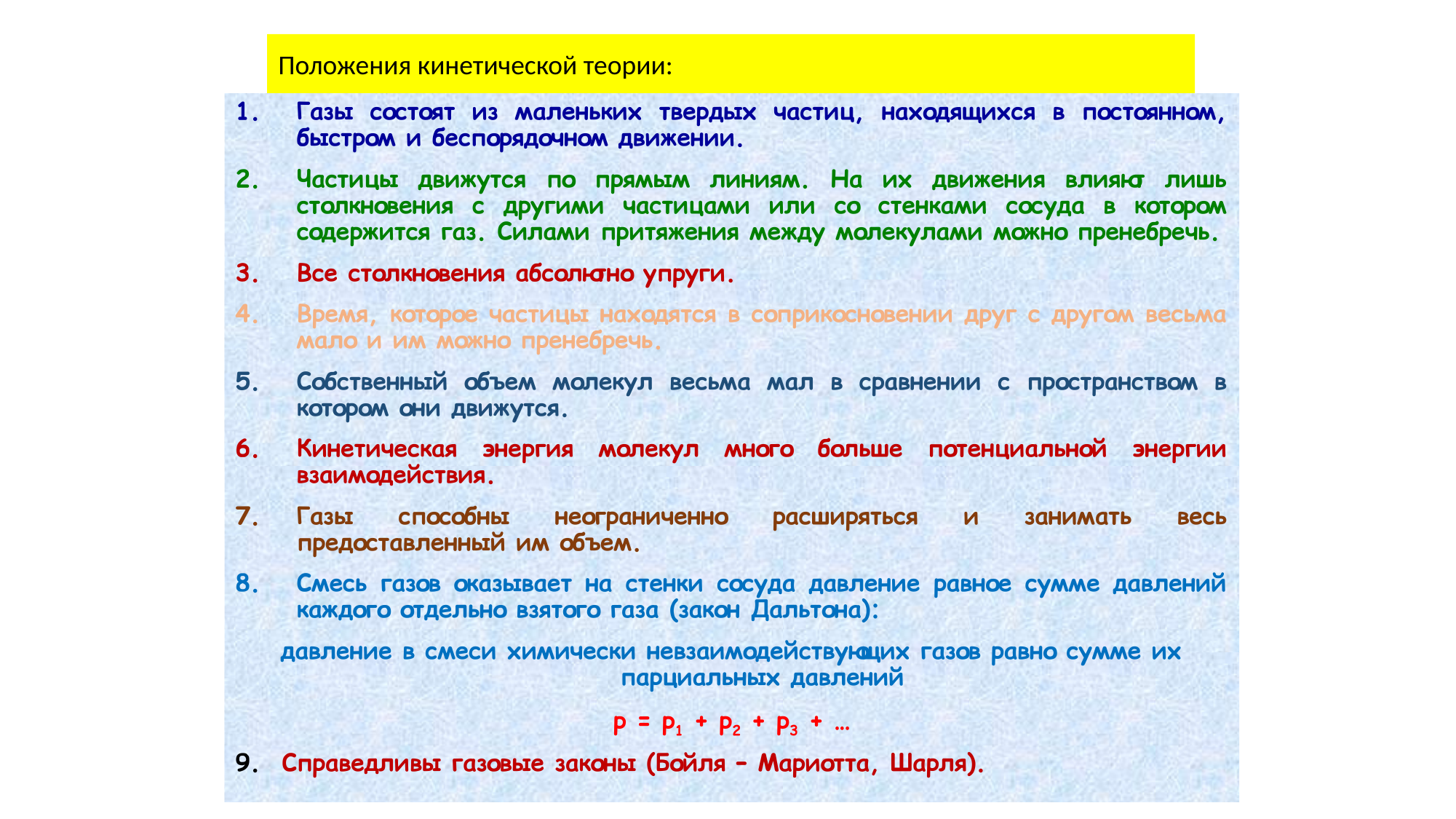

# Положения кинетической теории:
Газы состоят из маленьких твердых частиц, находящихся в постоянном, быстром и беспорядочном движении.
Частицы движутся по прямым линиям. На их движения влияют лишь столкновения с другими частицами или со стенками сосуда в котором содержится газ. Силами притяжения между молекулами можно пренебречь.
Все столкновения абсолютно упруги.
Время, которое частицы находятся в соприкосновении друг с другом весьма мало и им можно пренебречь.
Собственный объем молекул весьма мал в сравнении с пространством в котором они движутся.
Кинетическая энергия молекул много больше потенциальной энергии взаимодействия.
Газы способны неограниченно расширяться и занимать весь предоставленный им объем.
Смесь газов оказывает на стенки сосуда давление равное сумме давлений каждого отдельно взятого газа (закон Дальтона):
давление в смеси химически невзаимодействующих газов равно сумме их парциальных давлений
p = p1 + p2 + p3 + …
9.  Справедливы газовые законы (Бойля – Мариотта, Шарля).